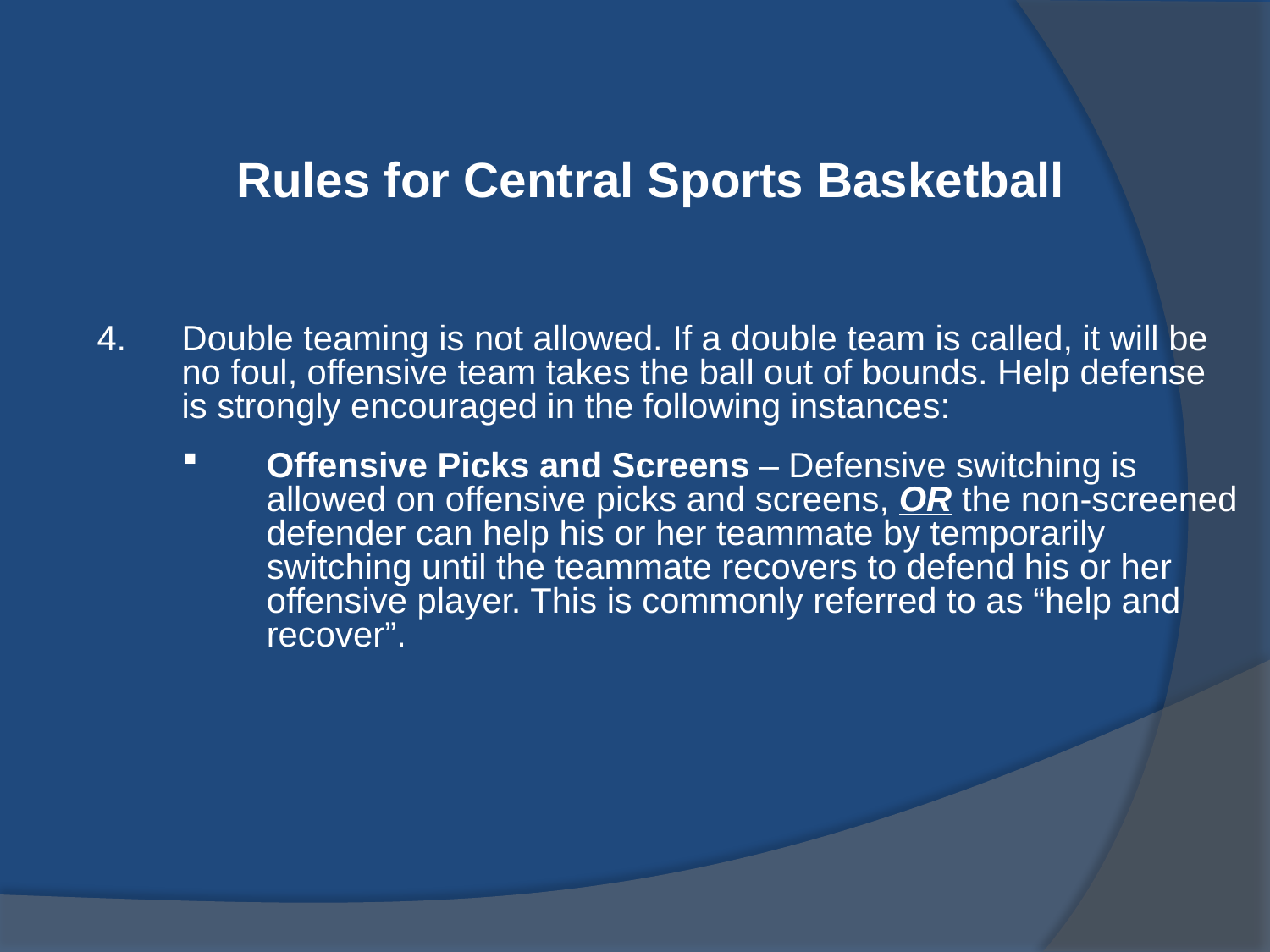

Rules for Central Sports Basketball
Double teaming is not allowed. If a double team is called, it will be no foul, offensive team takes the ball out of bounds. Help defense is strongly encouraged in the following instances:
Offensive Picks and Screens – Defensive switching is allowed on offensive picks and screens, OR the non-screened defender can help his or her teammate by temporarily switching until the teammate recovers to defend his or her offensive player. This is commonly referred to as “help and recover”.